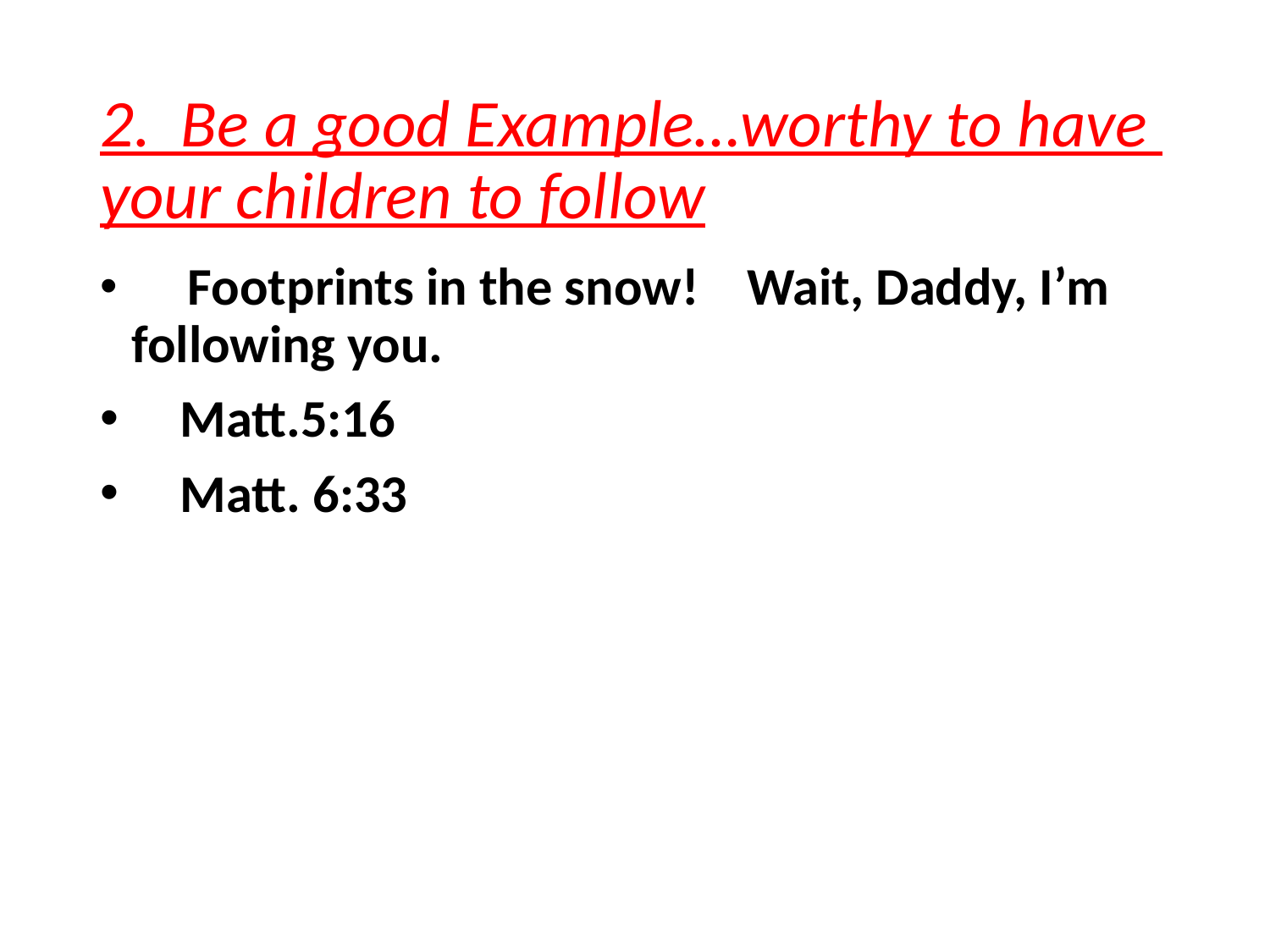

# 2.  Be a good Example…worthy to have your children to follow
     Footprints in the snow!    Wait, Daddy, I’m following you.
    Matt.5:16
    Matt. 6:33